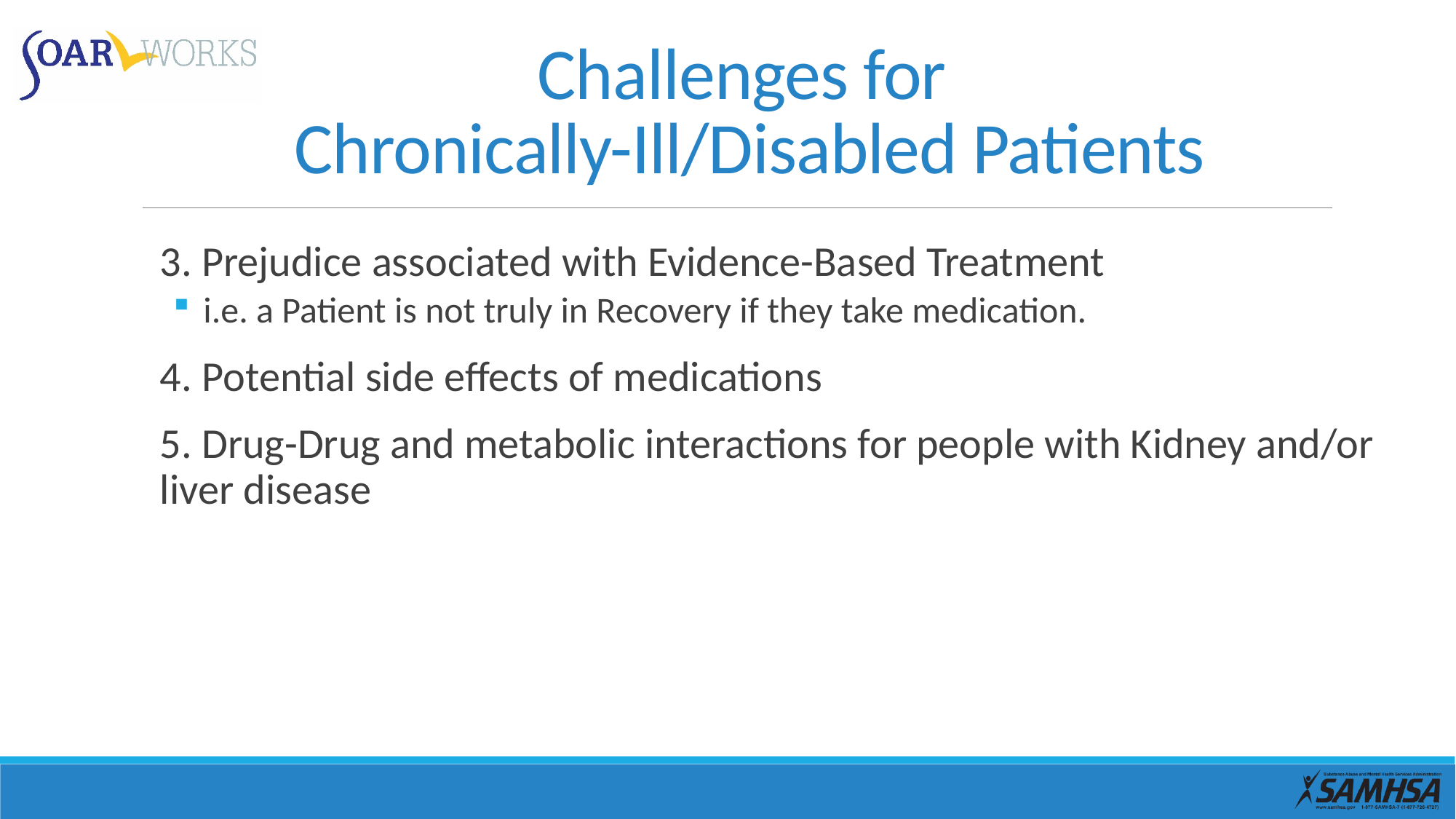

Opportunities for Chronically-Ill/Disabled Patients
# Challenges for Chronically-Ill/Disabled Patients
3. Prejudice associated with Evidence-Based Treatment
 i.e. a Patient is not truly in Recovery if they take medication.
4. Potential side effects of medications
5. Drug-Drug and metabolic interactions for people with Kidney and/or liver disease